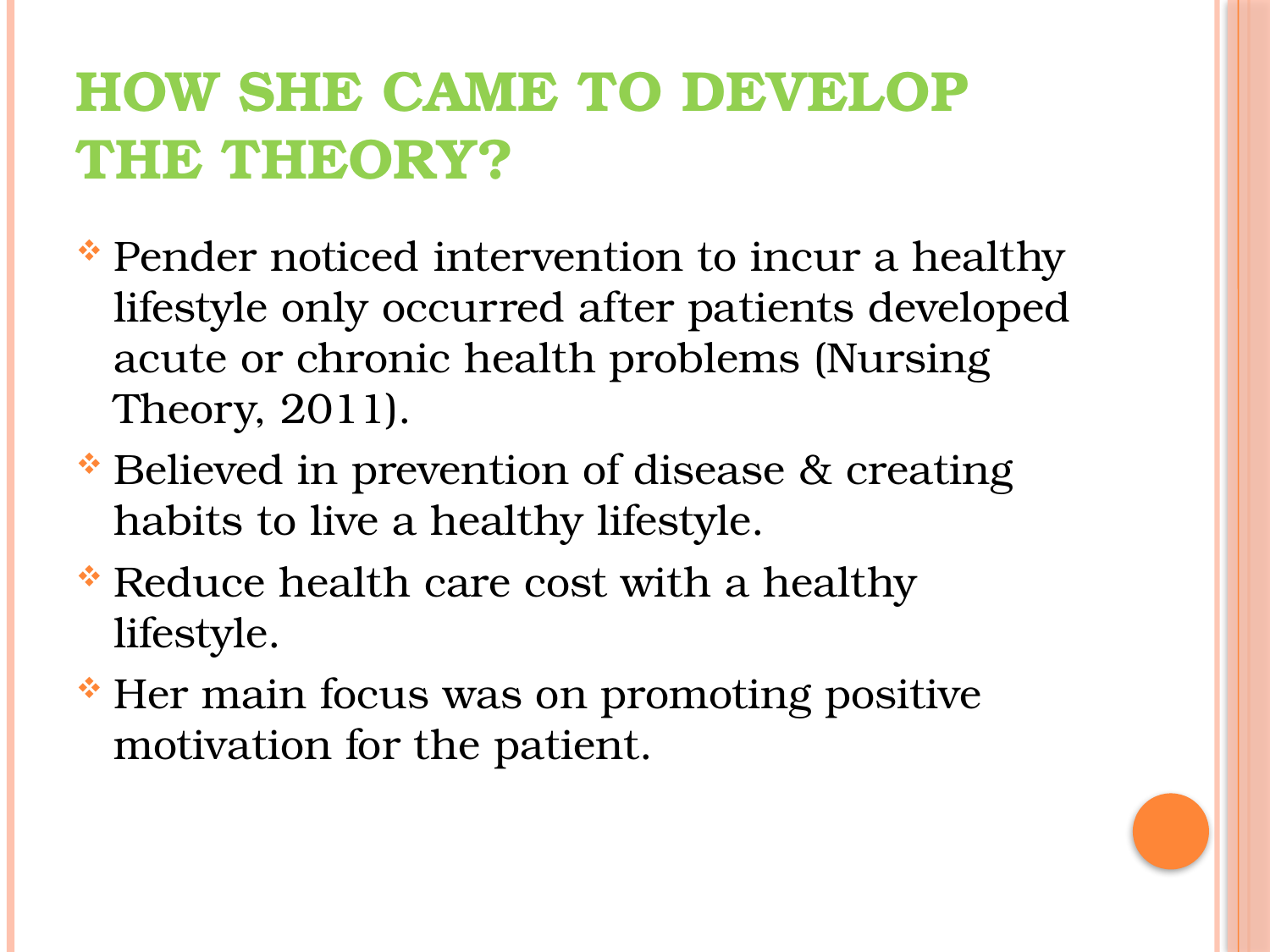

# How she came to develop the theory?
Pender noticed intervention to incur a healthy lifestyle only occurred after patients developed acute or chronic health problems (Nursing Theory, 2011).
Believed in prevention of disease & creating habits to live a healthy lifestyle.
Reduce health care cost with a healthy lifestyle.
Her main focus was on promoting positive motivation for the patient.